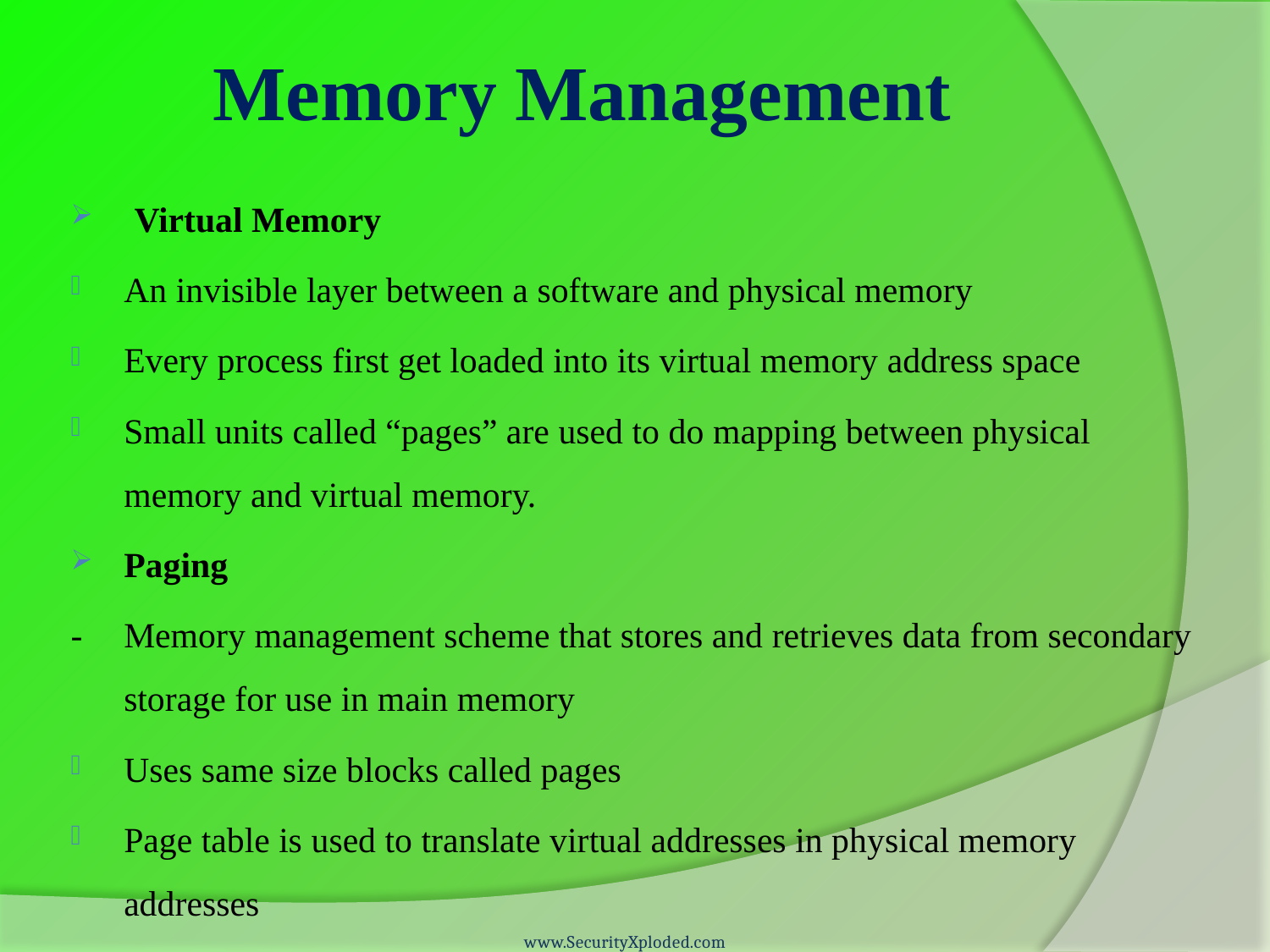

# Memory Management
Virtual Memory
An invisible layer between a software and physical memory
Every process first get loaded into its virtual memory address space
Small units called “pages” are used to do mapping between physical memory and virtual memory.
Paging
-	Memory management scheme that stores and retrieves data from secondary storage for use in main memory
Uses same size blocks called pages
Page table is used to translate virtual addresses in physical memory addresses

www.SecurityXploded.com